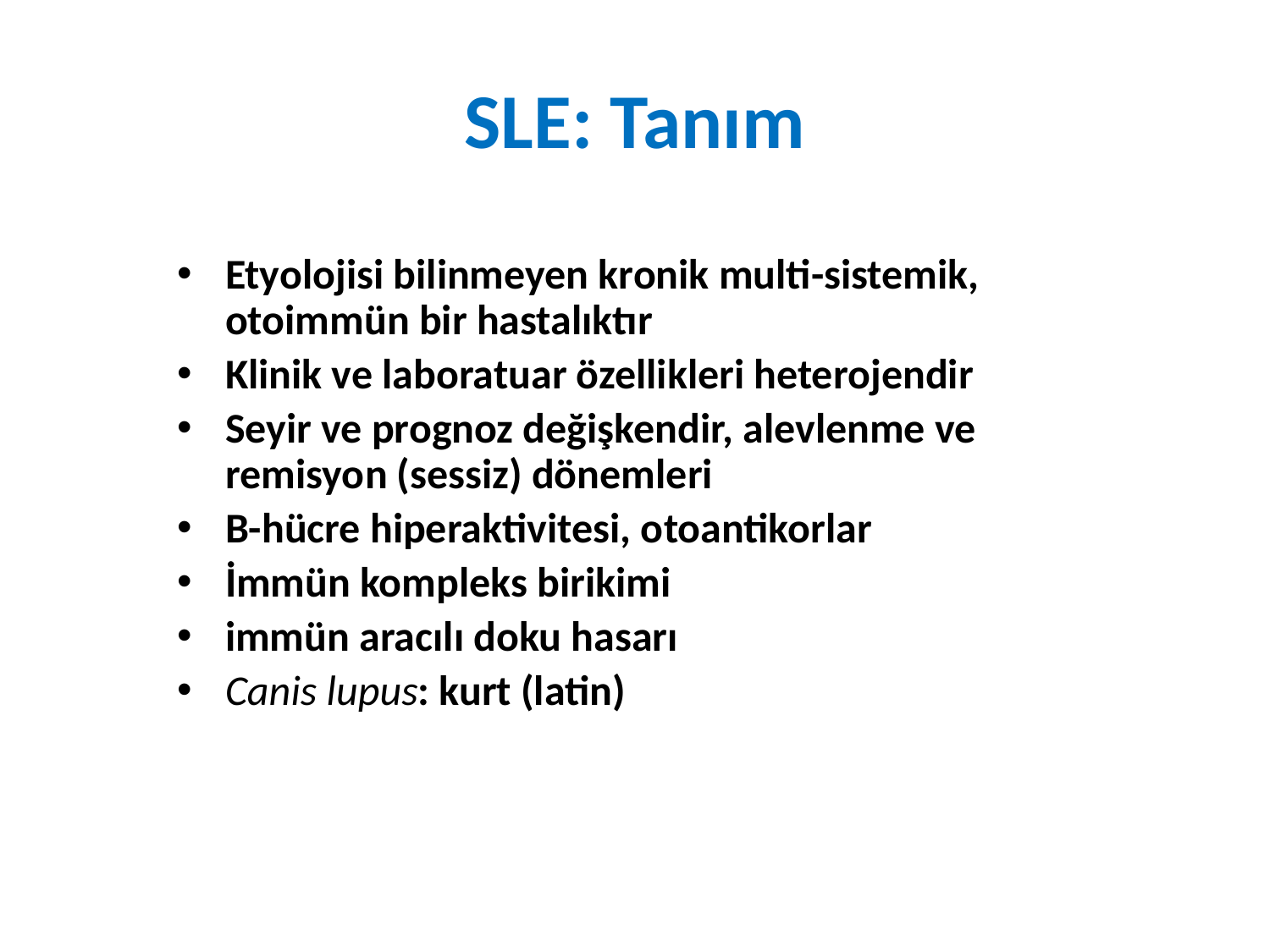

# SLE: Tanım

Etyolojisi bilinmeyen kronik multi-sistemik, otoimmün bir hastalıktır
Klinik ve laboratuar özellikleri heterojendir
Seyir ve prognoz değişkendir, alevlenme ve remisyon (sessiz) dönemleri
B-hücre hiperaktivitesi, otoantikorlar
İmmün kompleks birikimi
immün aracılı doku hasarı
Canis lupus: kurt (latin)